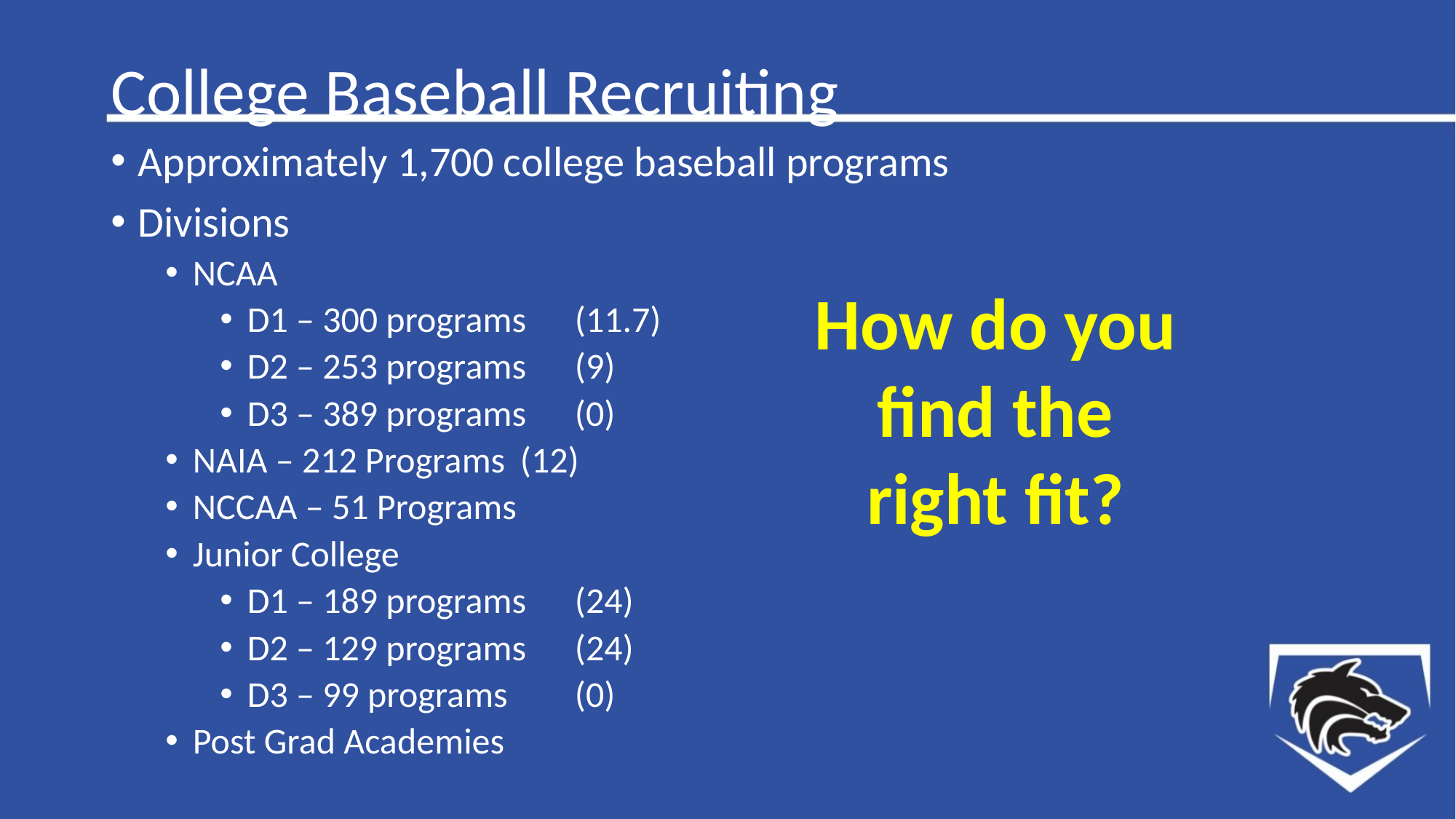

# College Baseball Recruiting
Approximately 1,700 college baseball programs
Divisions
NCAA
D1 – 300 programs	(11.7)
D2 – 253 programs	(9)
D3 – 389 programs	(0)
NAIA – 212 Programs	(12)
NCCAA – 51 Programs
Junior College
D1 – 189 programs	(24)
D2 – 129 programs	(24)
D3 – 99 programs	(0)
Post Grad Academies
How do you
find the right fit?